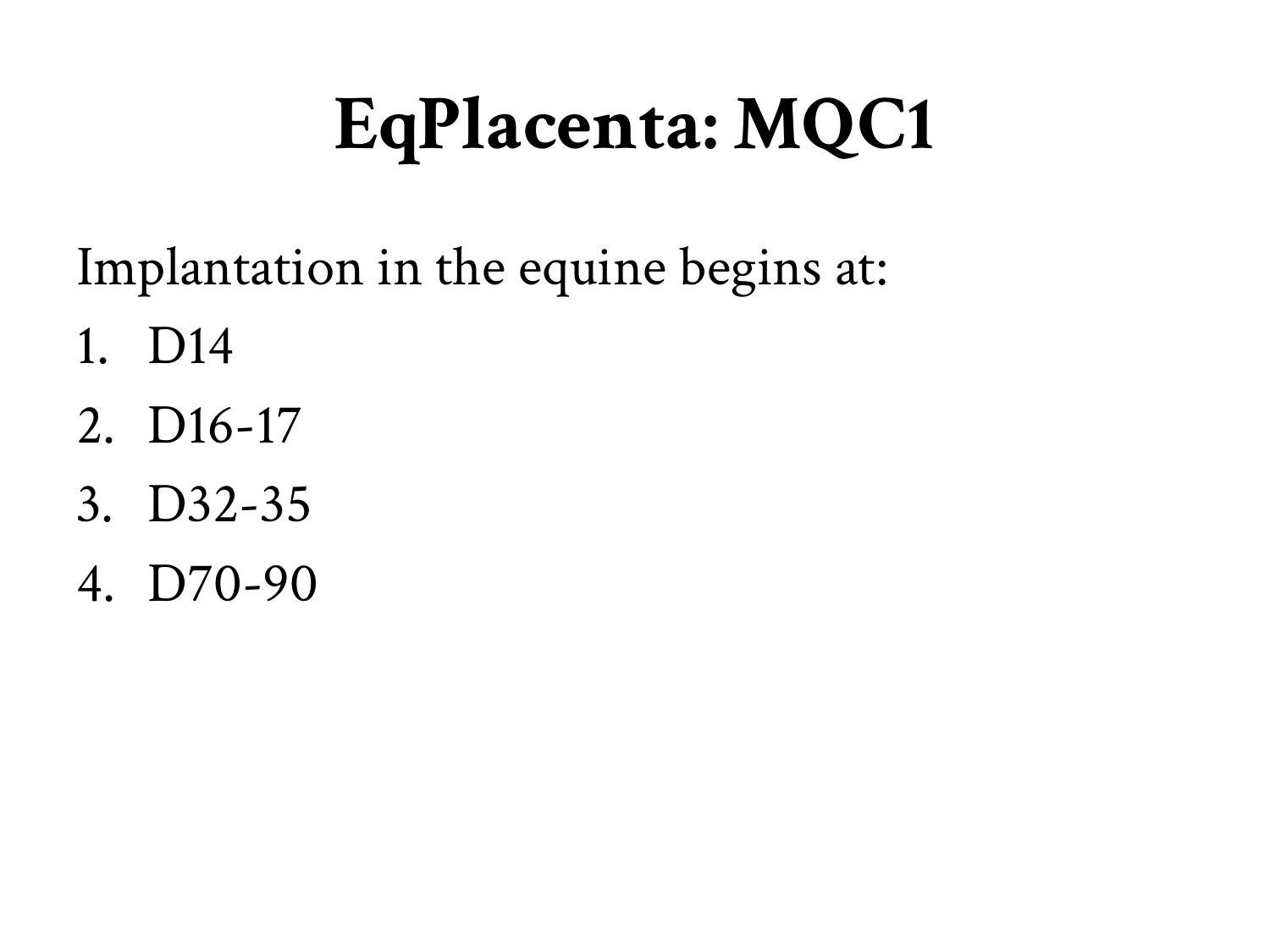

# EqPlacenta: MQC1
Implantation in the equine begins at:
D14
D16-17
D32-35
D70-90